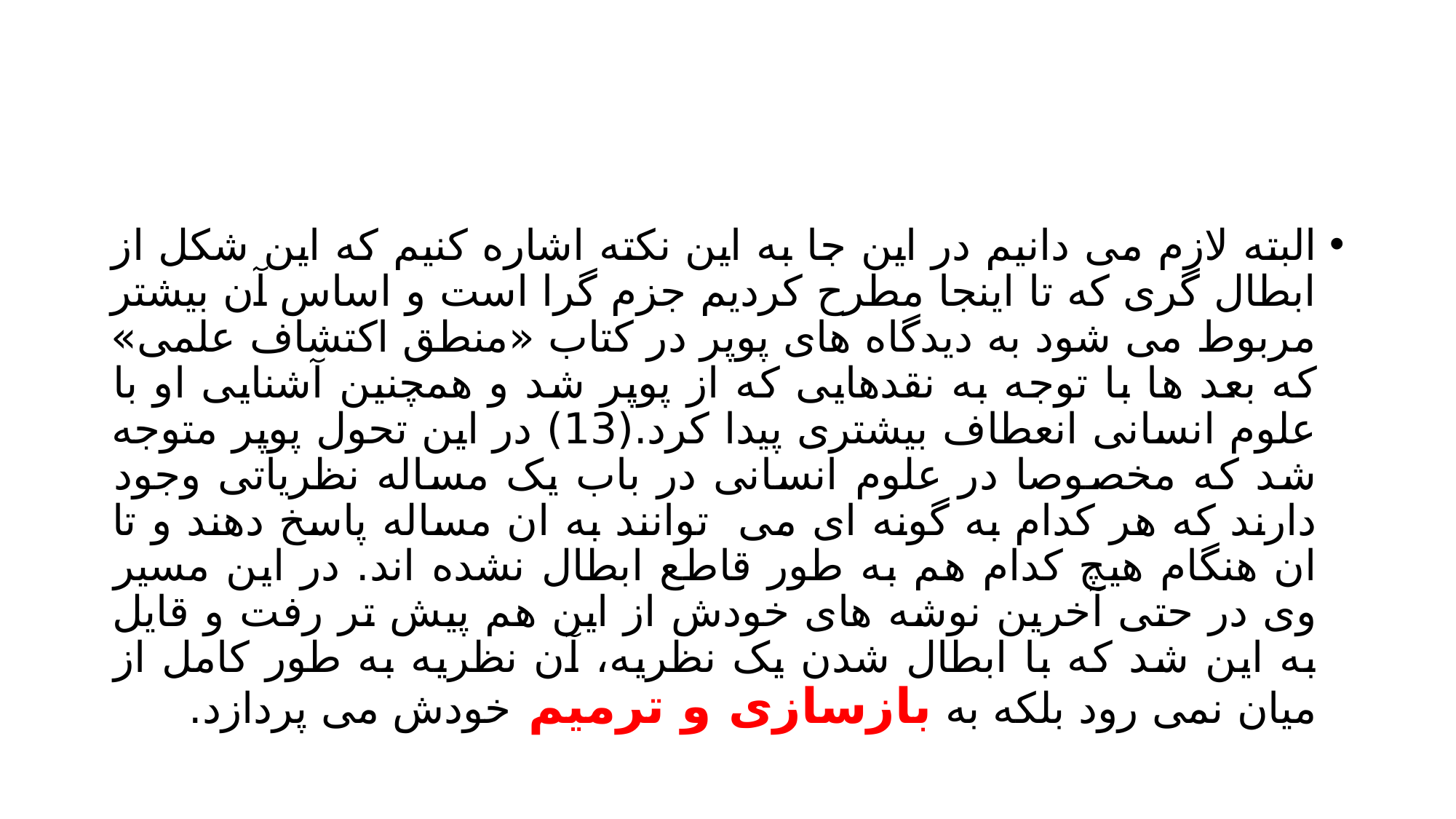

#
البته لازم می دانیم در این جا به این نکته اشاره کنیم که این شکل از ابطال گری که تا اینجا مطرح کردیم جزم گرا است و اساس آن بیشتر مربوط می شود به دیدگاه های پوپر در کتاب «منطق اکتشاف علمی» که بعد ها با توجه به نقدهایی که از پوپر شد و همچنین آشنایی او با علوم انسانی انعطاف بیشتری پیدا کرد.(13) در این تحول پوپر متوجه شد که مخصوصا در علوم انسانی در باب یک مساله نظریاتی وجود دارند که هر کدام به گونه ای می  توانند به ان مساله پاسخ دهند و تا ان هنگام هیچ کدام هم به طور قاطع ابطال نشده اند. در این مسیر وی در حتی آخرین نوشه های خودش از این هم پیش تر رفت و قایل به این شد که با ابطال شدن یک نظریه، آن نظریه به طور کامل از میان نمی رود بلکه به بازسازی و ترمیم خودش می پردازد.